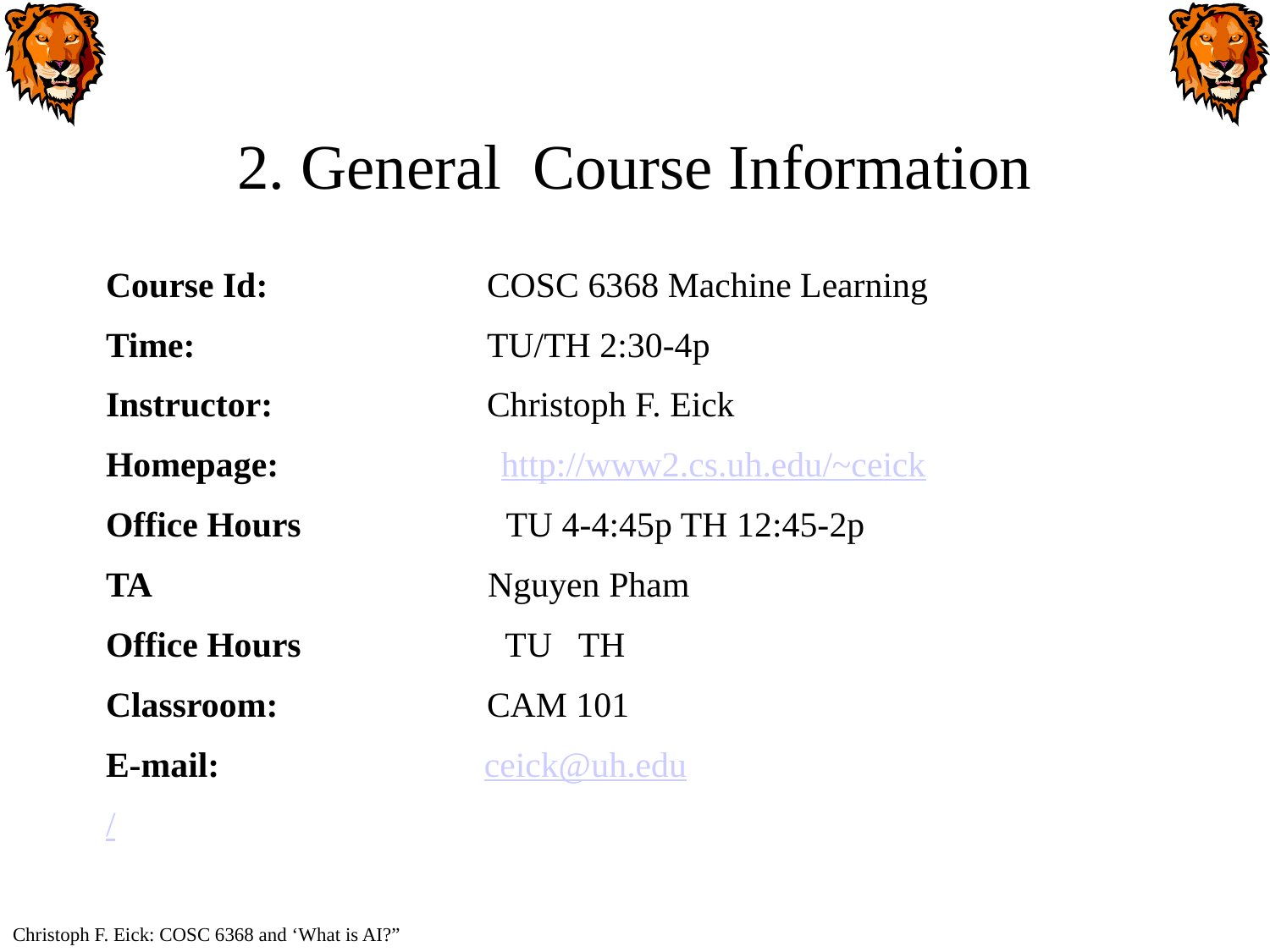

# 2. General  Course Information
Course Id: 		COSC 6368 Machine Learning
Time: 			TU/TH 2:30-4p
Instructor: 		Christoph F. Eick
Homepage:                         http://www2.cs.uh.edu/~ceick
Office Hours                       TU 4-4:45p TH 12:45-2p
TA                                      Nguyen Pham
Office Hours                       TU   TH
Classroom:		CAM 101
E-mail: 		              ceick@uh.edu
/